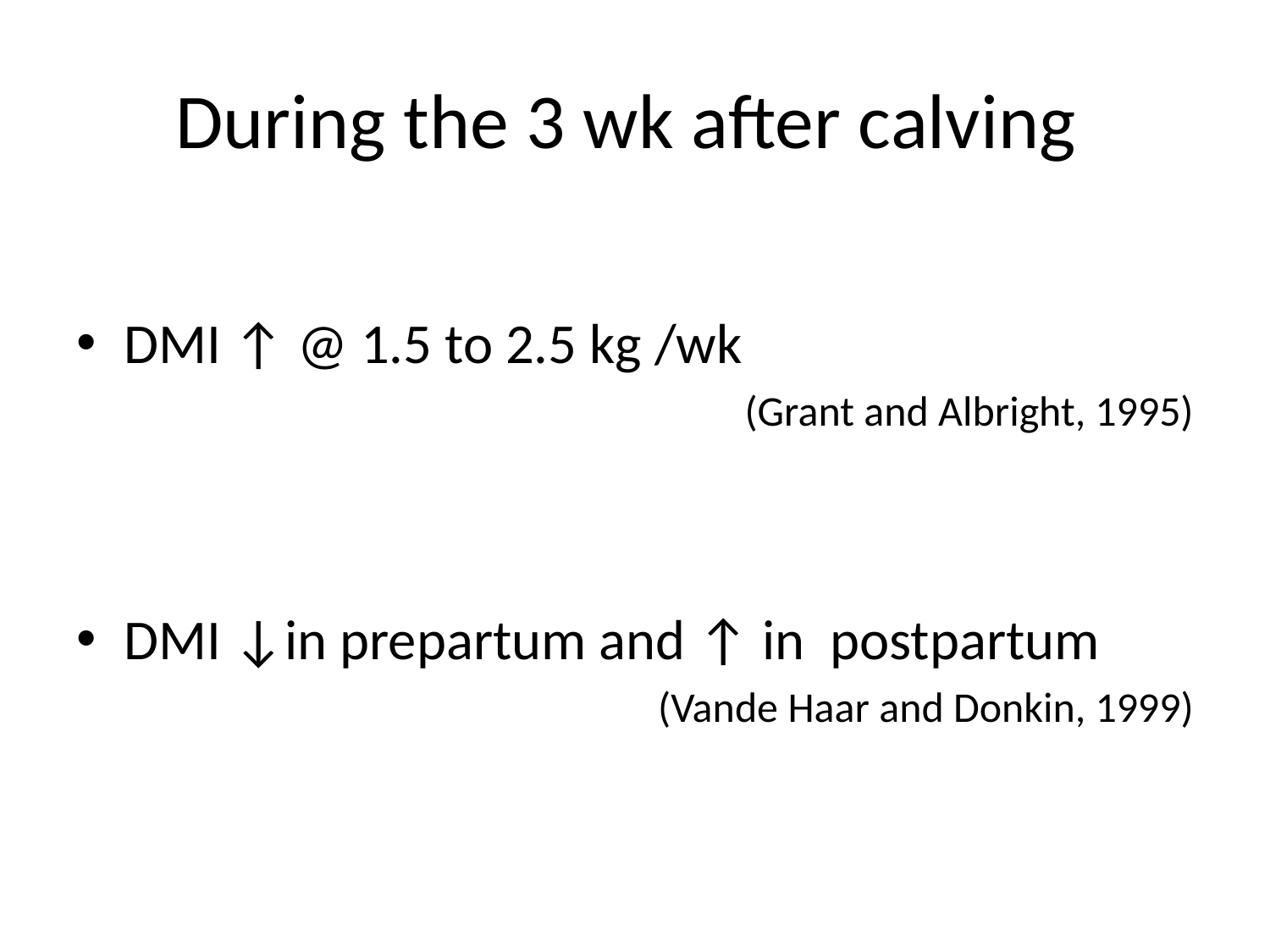

# During the 3 wk after calving

DMI ↑ @ 1.5 to 2.5 kg /wk
(Grant and Albright, 1995)

DMI ↓in prepartum and ↑ in  postpartum
(Vande Haar and Donkin, 1999)